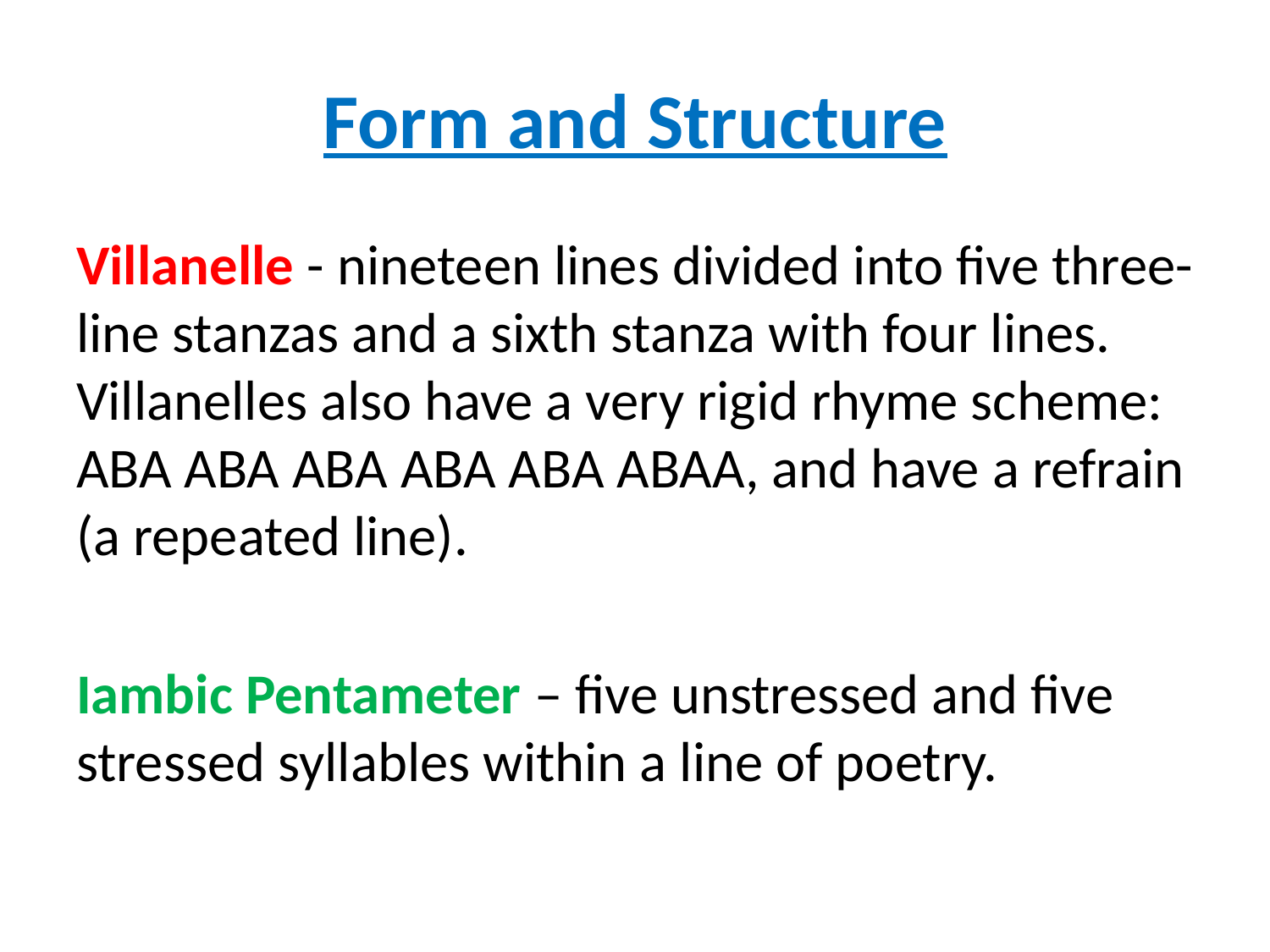

# Form and Structure
Villanelle - nineteen lines divided into five three-line stanzas and a sixth stanza with four lines. Villanelles also have a very rigid rhyme scheme: ABA ABA ABA ABA ABA ABAA, and have a refrain (a repeated line).

Iambic Pentameter – five unstressed and five stressed syllables within a line of poetry.